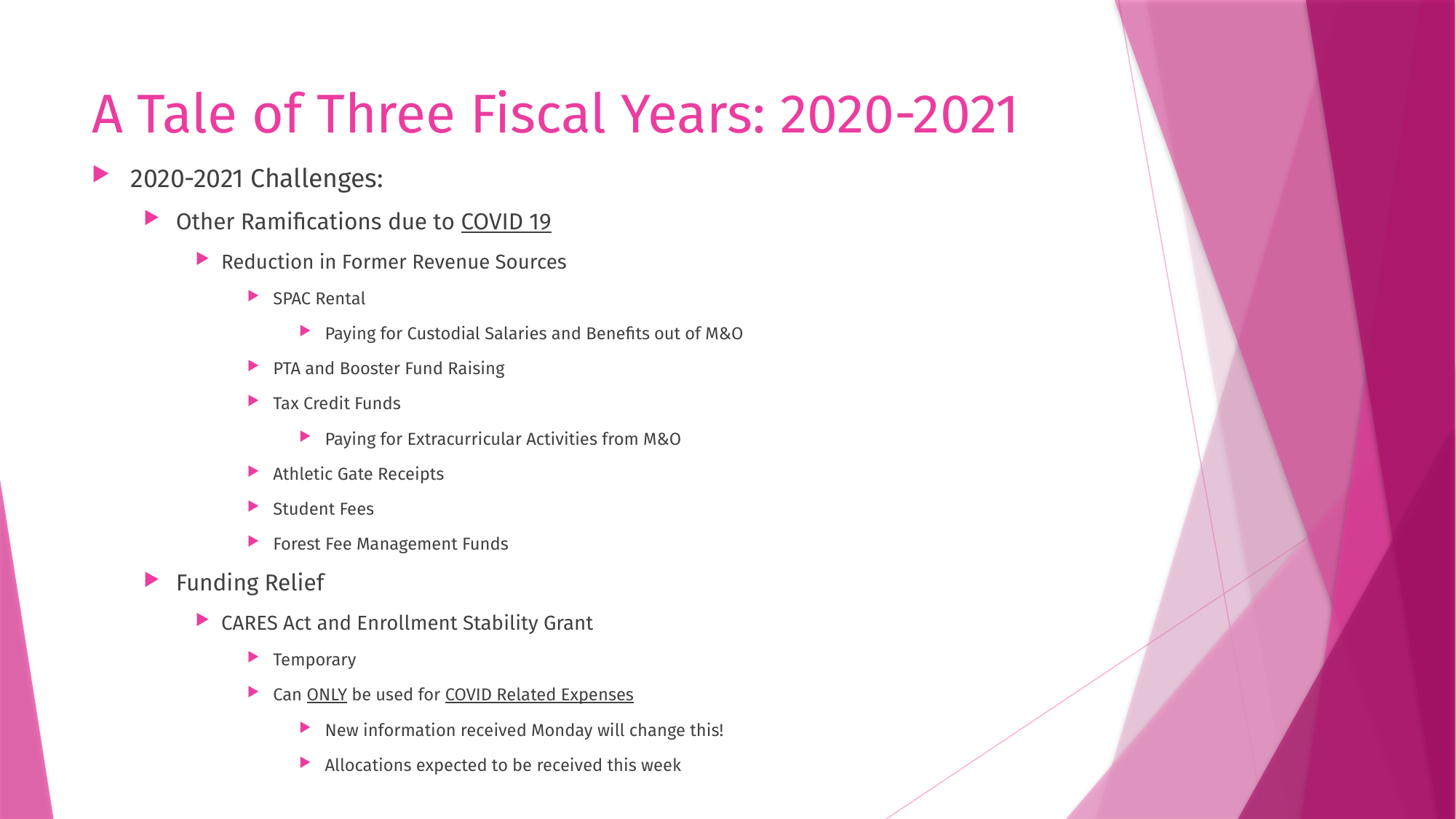

# A Tale of Three Fiscal Years: 2020-2021
2020-2021 Challenges:
Other Ramifications due to COVID 19
Reduction in Former Revenue Sources
SPAC Rental
Paying for Custodial Salaries and Benefits out of M&O
PTA and Booster Fund Raising
Tax Credit Funds
Paying for Extracurricular Activities from M&O
Athletic Gate Receipts
Student Fees
Forest Fee Management Funds
Funding Relief
CARES Act and Enrollment Stability Grant
Temporary
Can ONLY be used for COVID Related Expenses
New information received Monday will change this!
Allocations expected to be received this week